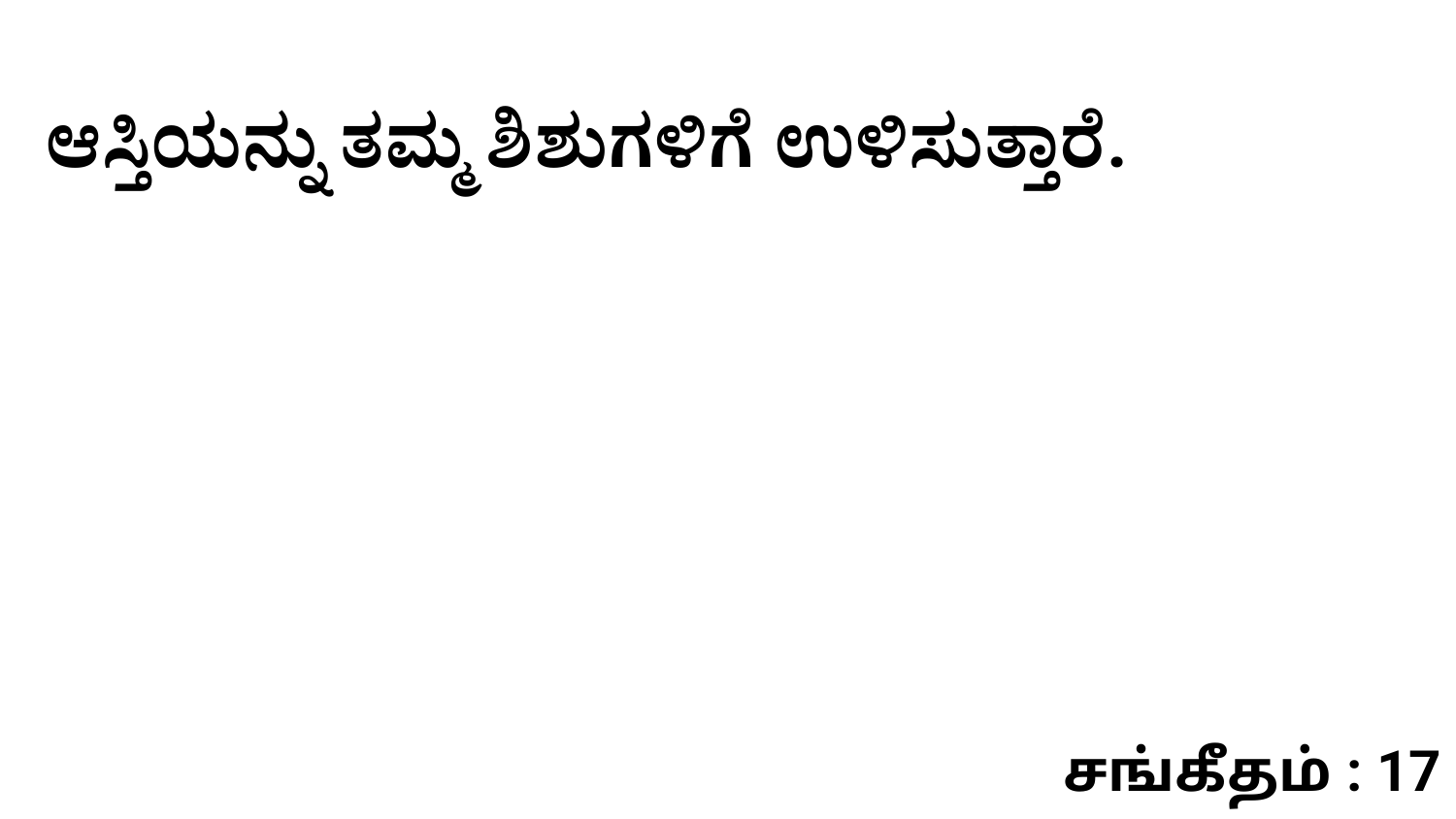

ಆಸ್ತಿಯನ್ನು ತಮ್ಮ ಶಿಶುಗಳಿಗೆ ಉಳಿಸುತ್ತಾರೆ.
சங்கீதம் : 17